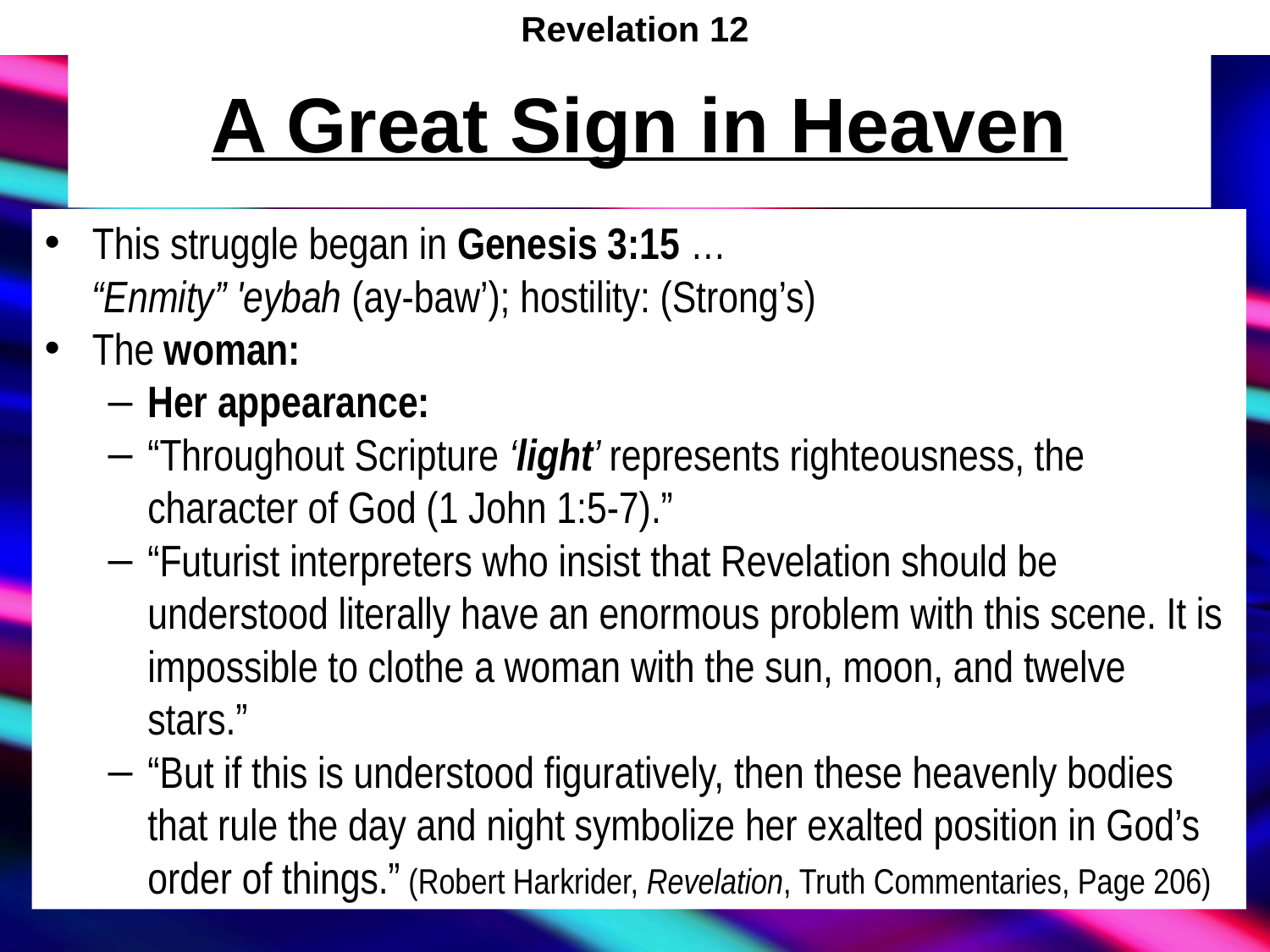

Revelation 12
# A Great Sign in Heaven
This struggle began in Genesis 3:15 …
“Enmity” 'eybah (ay-baw’); hostility: (Strong’s)
The woman:
Her appearance:
“Throughout Scripture ‘light’ represents righteousness, the character of God (1 John 1:5-7).”
“Futurist interpreters who insist that Revelation should be understood literally have an enormous problem with this scene. It is impossible to clothe a woman with the sun, moon, and twelve stars.”
“But if this is understood figuratively, then these heavenly bodies that rule the day and night symbolize her exalted position in God’s order of things.” (Robert Harkrider, Revelation, Truth Commentaries, Page 206)